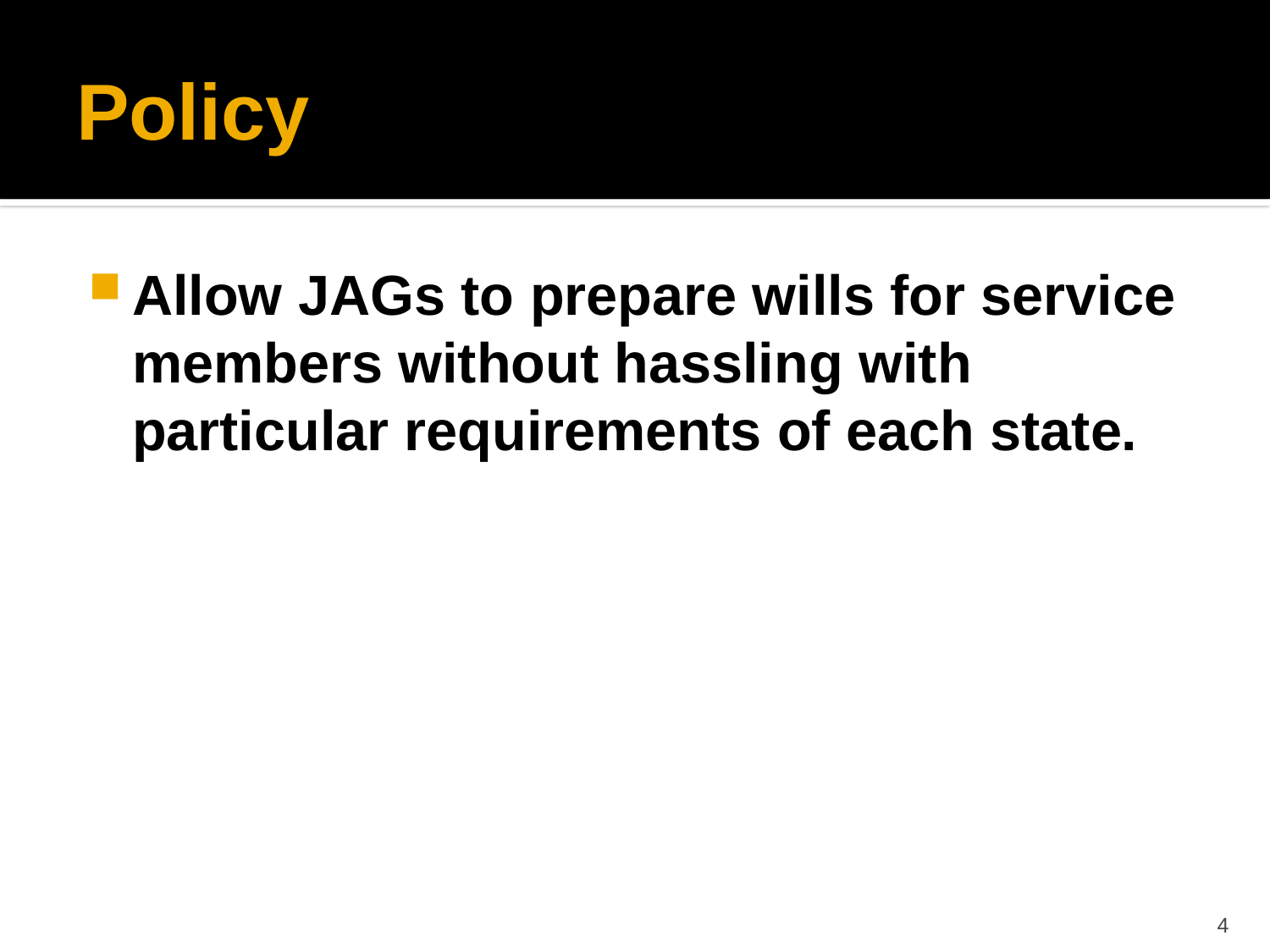

# Policy
Allow JAGs to prepare wills for service members without hassling with particular requirements of each state.
4